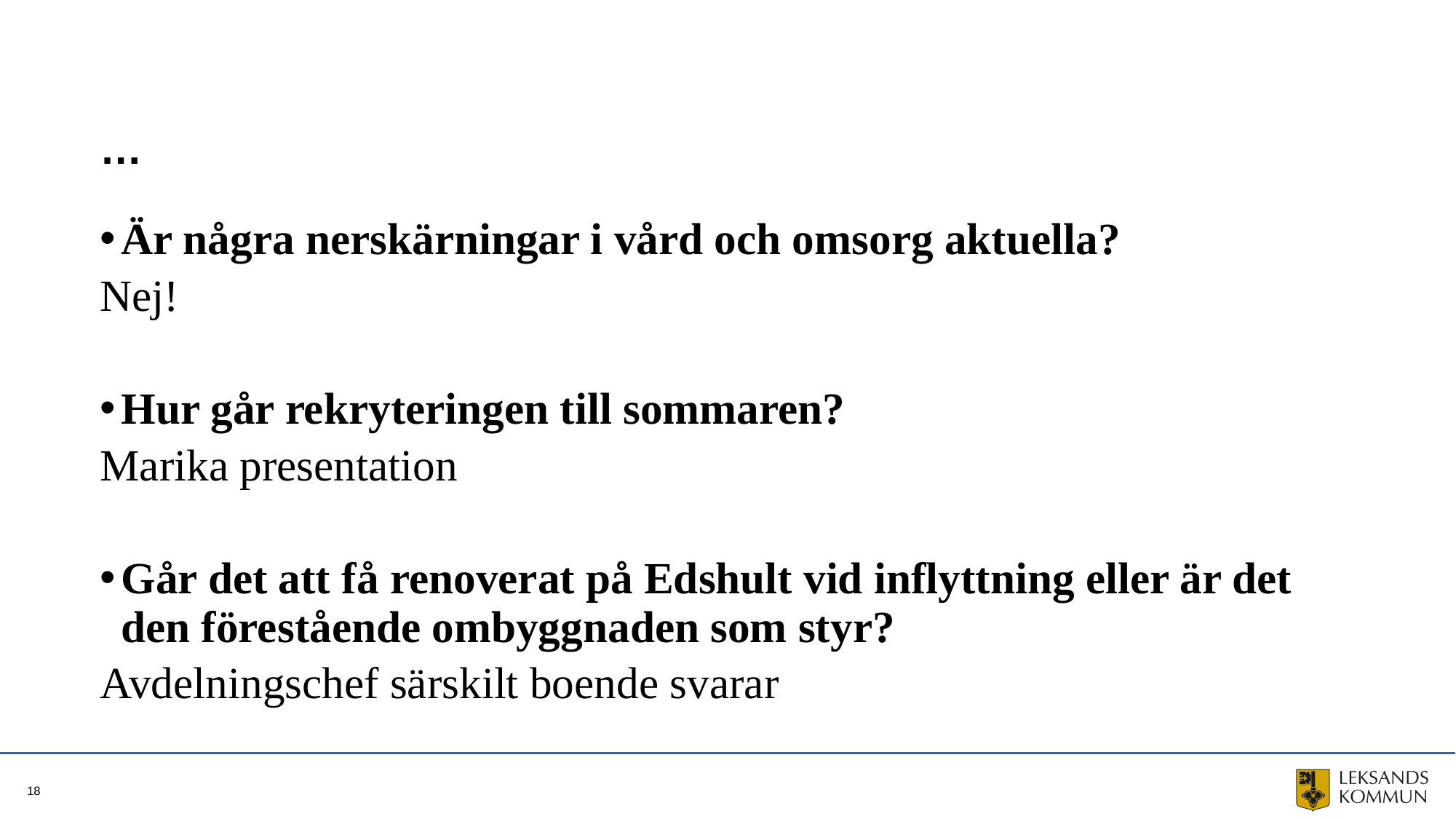

# …
Är några nerskärningar i vård och omsorg aktuella?
Nej!

Hur går rekryteringen till sommaren?
Marika presentation

Går det att få renoverat på Edshult vid inflyttning eller är det den förestående ombyggnaden som styr?
Avdelningschef särskilt boende svarar

18